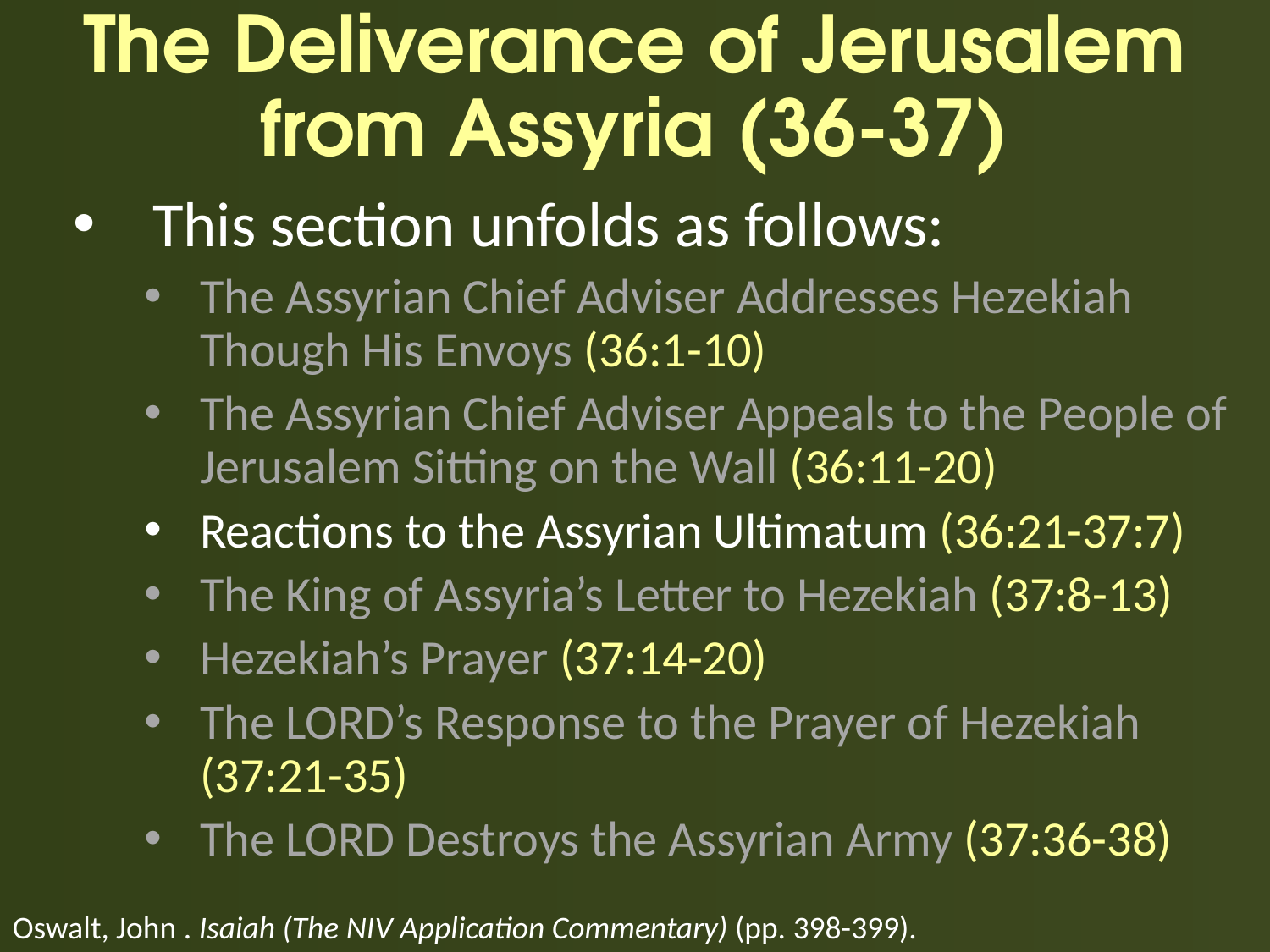

# The Deliverance of Jerusalem from Assyria (36-37)
This section unfolds as follows:
The Assyrian Chief Adviser Addresses Hezekiah Though His Envoys (36:1-10)
The Assyrian Chief Adviser Appeals to the People of Jerusalem Sitting on the Wall (36:11-20)
Reactions to the Assyrian Ultimatum (36:21-37:7)
The King of Assyria’s Letter to Hezekiah (37:8-13)
Hezekiah’s Prayer (37:14-20)
The LORD’s Response to the Prayer of Hezekiah (37:21-35)
The LORD Destroys the Assyrian Army (37:36-38)

Oswalt, John . Isaiah (The NIV Application Commentary) (pp. 398-399).